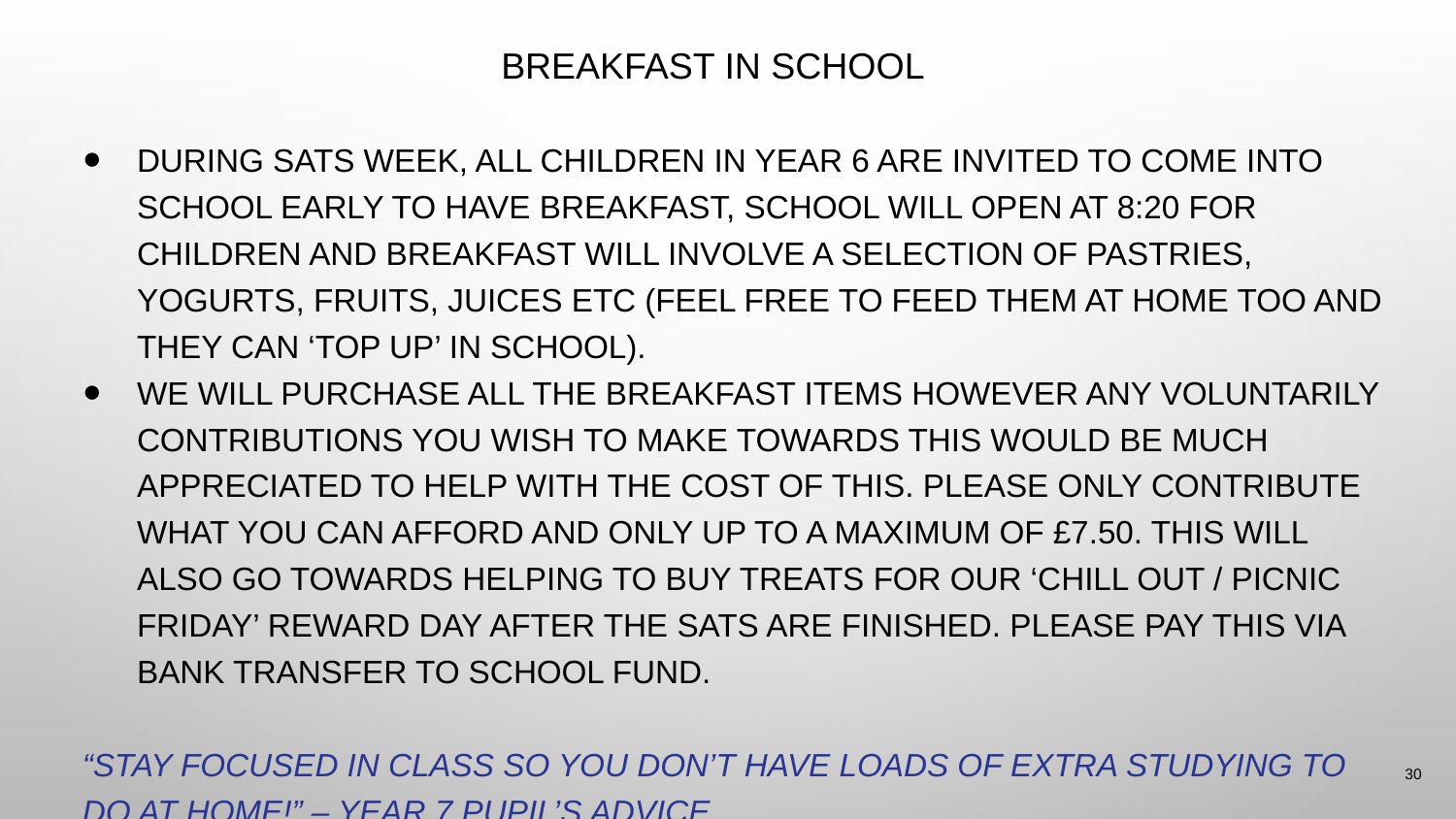

# Breakfast in school
During sats week, all children in year 6 are invited to come into school early to have breakfast, school will open at 8:20 for children and breakfast will involve a selection of pastries, yogurts, FRUITS, JUICES etc (feel free to feed them at home too and they can ‘top up’ in school).
We will purchase all the breakfast items however any voluntarily contributions you wish to make towards this would be much appreciated to help with the cost of this. Please only contribute what you can afford and only up to a maximum of £7.50. This will also go towards helping to buy treats for our ‘chill out / picnic Friday’ reward day after the sats are finished. Please pay this via bank transfer to school fund.

“Stay focused in class so you don’t have loads of extra studying to do at home!” – Year 7 pupil’s advice.
30